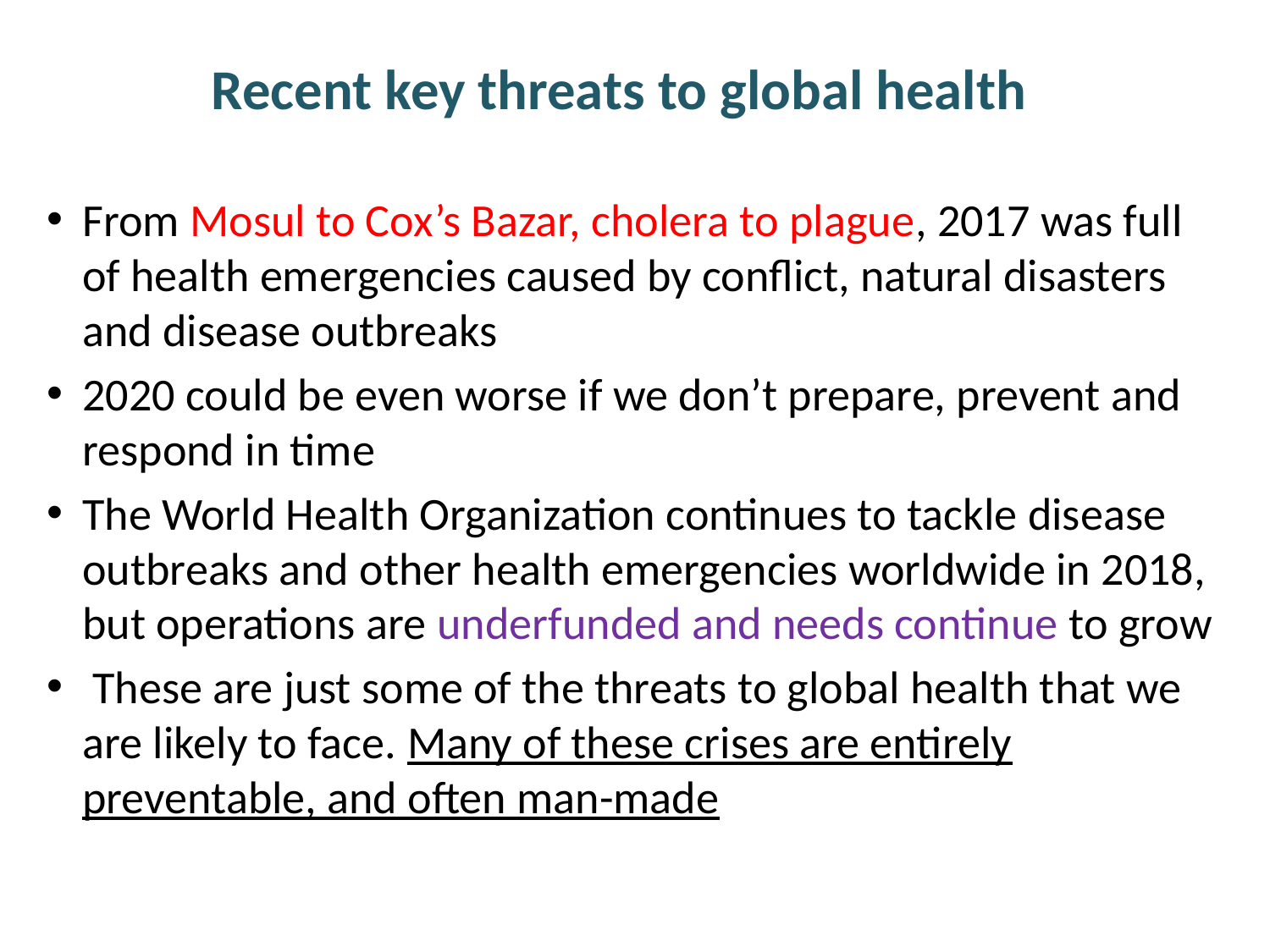

# Recent key threats to global health
From Mosul to Cox’s Bazar, cholera to plague, 2017 was full of health emergencies caused by conflict, natural disasters and disease outbreaks
2020 could be even worse if we don’t prepare, prevent and respond in time
The World Health Organization continues to tackle disease outbreaks and other health emergencies worldwide in 2018, but operations are underfunded and needs continue to grow
 These are just some of the threats to global health that we are likely to face. Many of these crises are entirely preventable, and often man-made